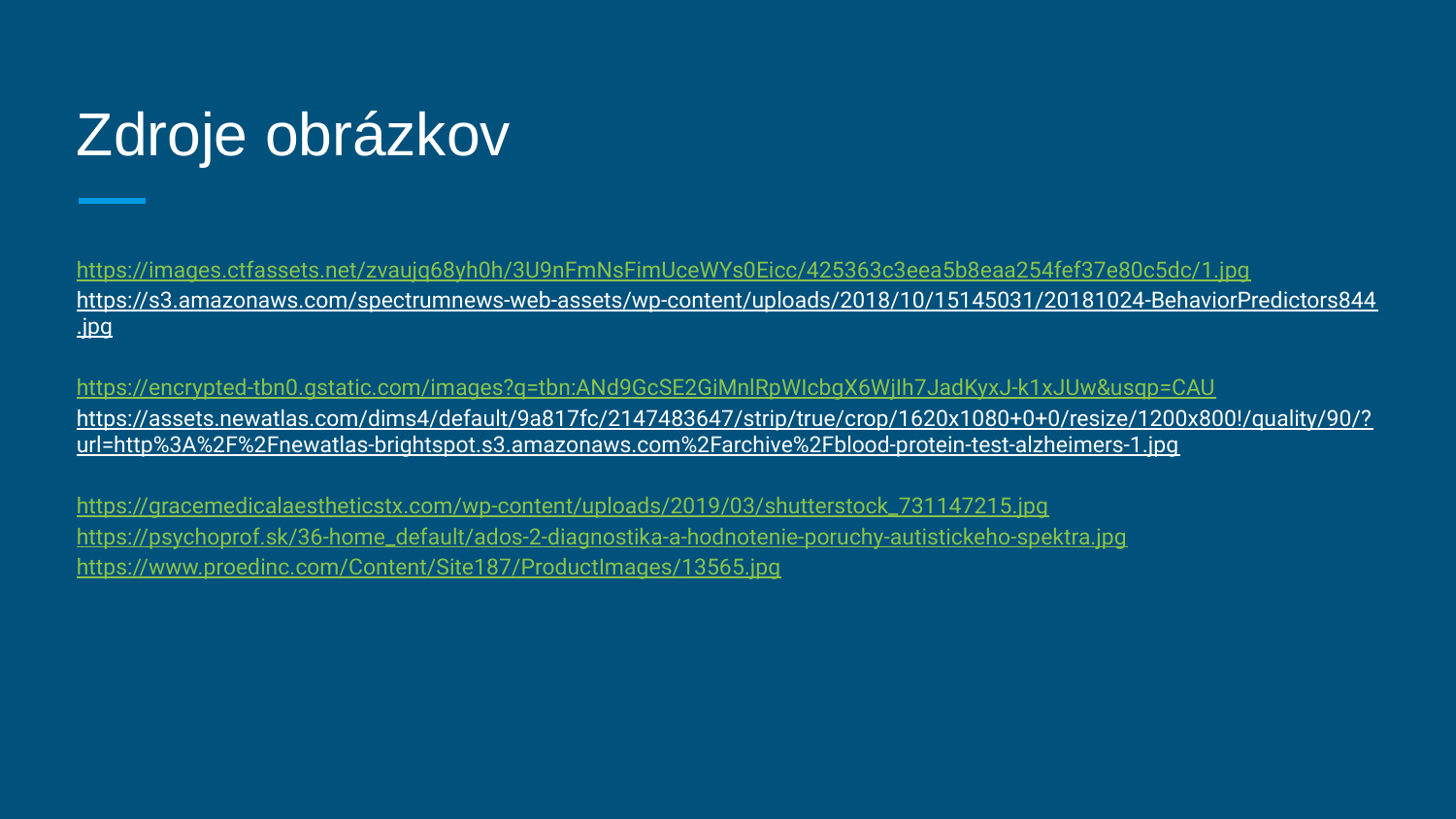

# Zdroje obrázkov
https://images.ctfassets.net/zvaujq68yh0h/3U9nFmNsFimUceWYs0Eicc/425363c3eea5b8eaa254fef37e80c5dc/1.jpg
https://s3.amazonaws.com/spectrumnews-web-assets/wp-content/uploads/2018/10/15145031/20181024-BehaviorPredictors844.jpg
https://encrypted-tbn0.gstatic.com/images?q=tbn:ANd9GcSE2GiMnlRpWIcbgX6WjIh7JadKyxJ-k1xJUw&usqp=CAU
https://assets.newatlas.com/dims4/default/9a817fc/2147483647/strip/true/crop/1620x1080+0+0/resize/1200x800!/quality/90/?url=http%3A%2F%2Fnewatlas-brightspot.s3.amazonaws.com%2Farchive%2Fblood-protein-test-alzheimers-1.jpg
https://gracemedicalaestheticstx.com/wp-content/uploads/2019/03/shutterstock_731147215.jpg
https://psychoprof.sk/36-home_default/ados-2-diagnostika-a-hodnotenie-poruchy-autistickeho-spektra.jpg
https://www.proedinc.com/Content/Site187/ProductImages/13565.jpg